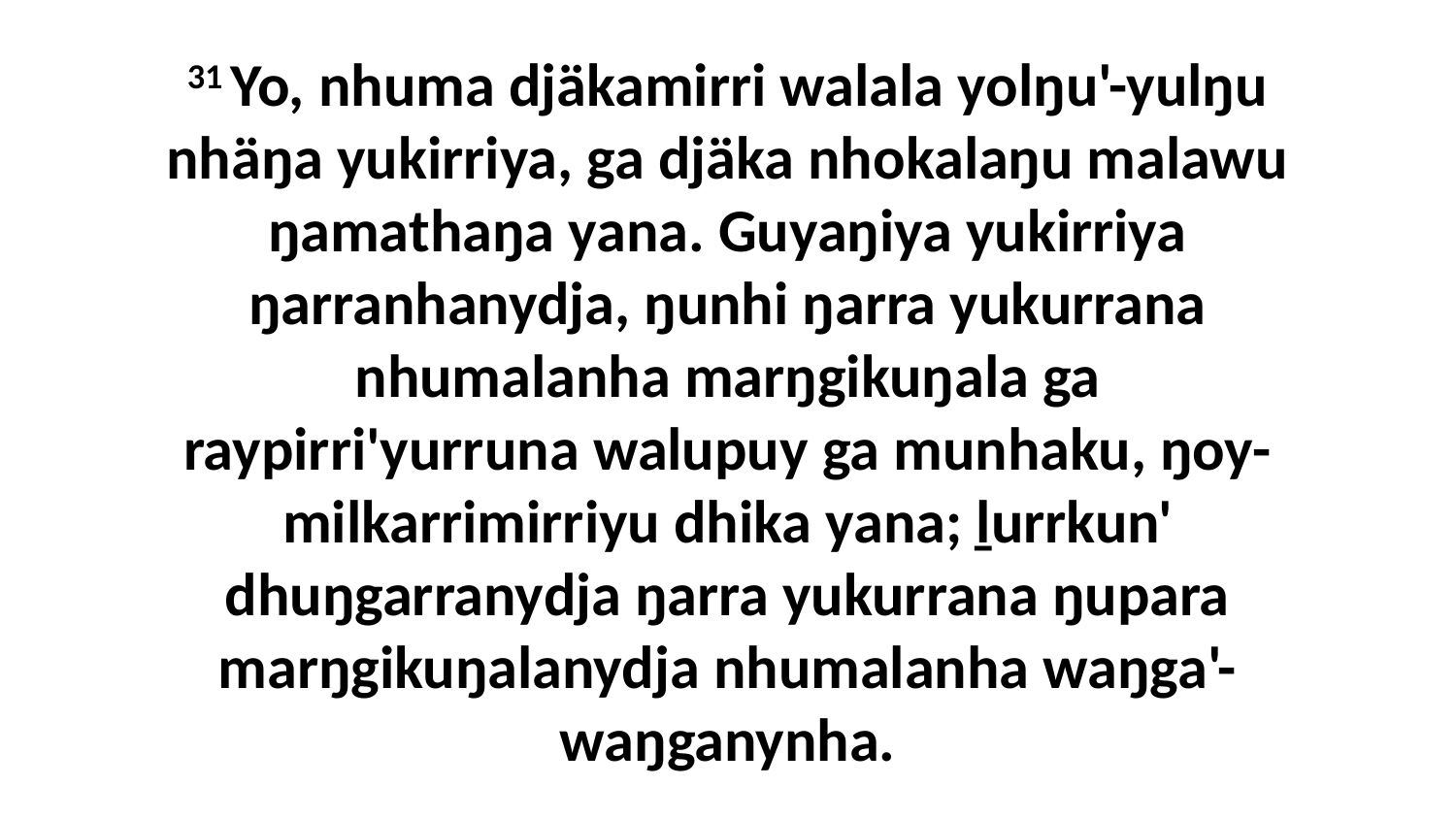

31 Yo, nhuma djäkamirri walala yolŋu'-yulŋu nhäŋa yukirriya, ga djäka nhokalaŋu malawu ŋamathaŋa yana. Guyaŋiya yukirriya ŋarranhanydja, ŋunhi ŋarra yukurrana nhumalanha marŋgikuŋala ga raypirri'yurruna walupuy ga munhaku, ŋoy-milkarrimirriyu dhika yana; ḻurrkun' dhuŋgarranydja ŋarra yukurrana ŋupara marŋgikuŋalanydja nhumalanha waŋga'-waŋganynha.